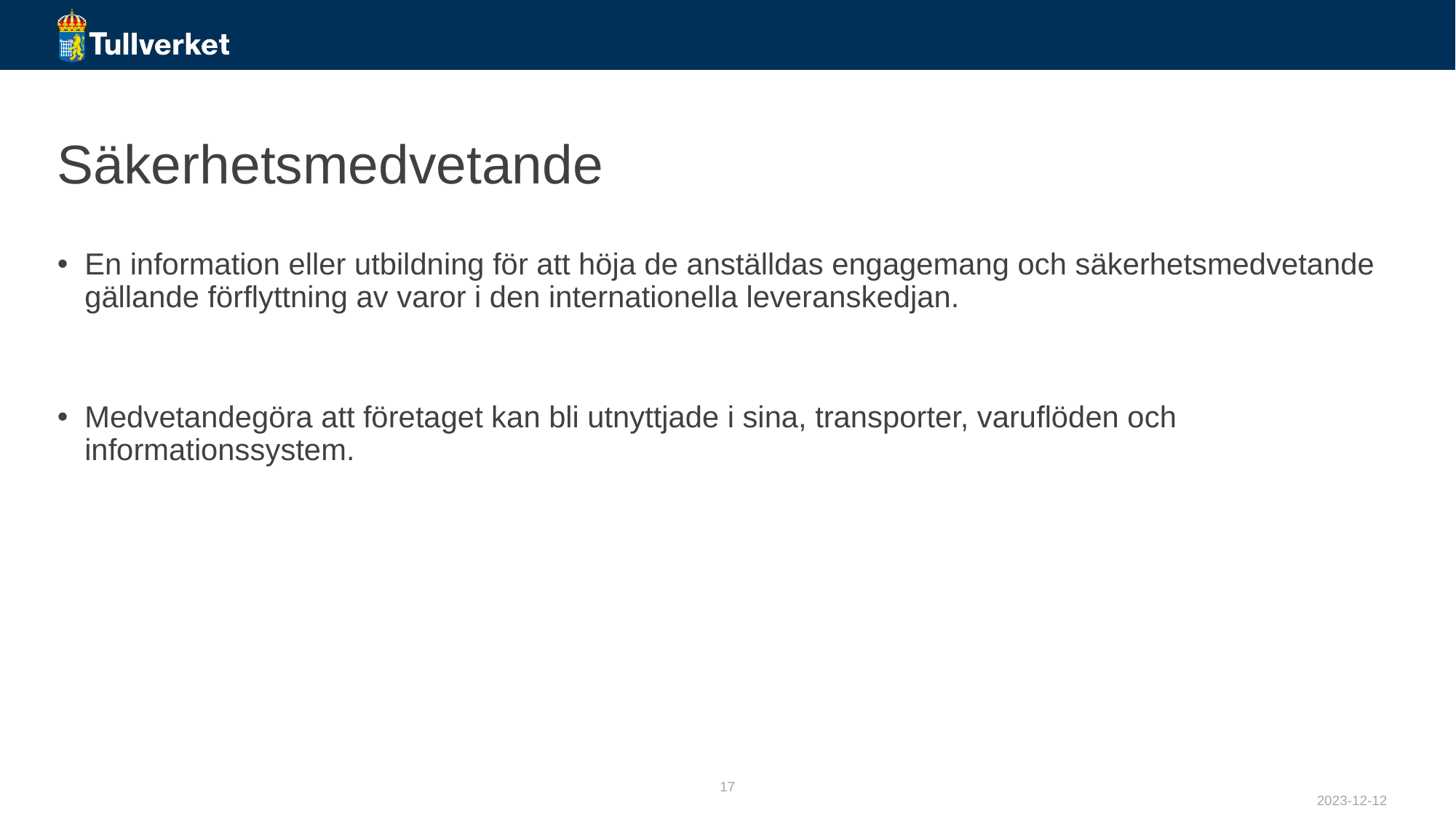

# Säkerhetsmedvetande
En information eller utbildning för att höja de anställdas engagemang och säkerhetsmedvetande gällande förflyttning av varor i den internationella leveranskedjan.

Medvetandegöra att företaget kan bli utnyttjade i sina, transporter, varuflöden och informationssystem.

17
2023-12-12